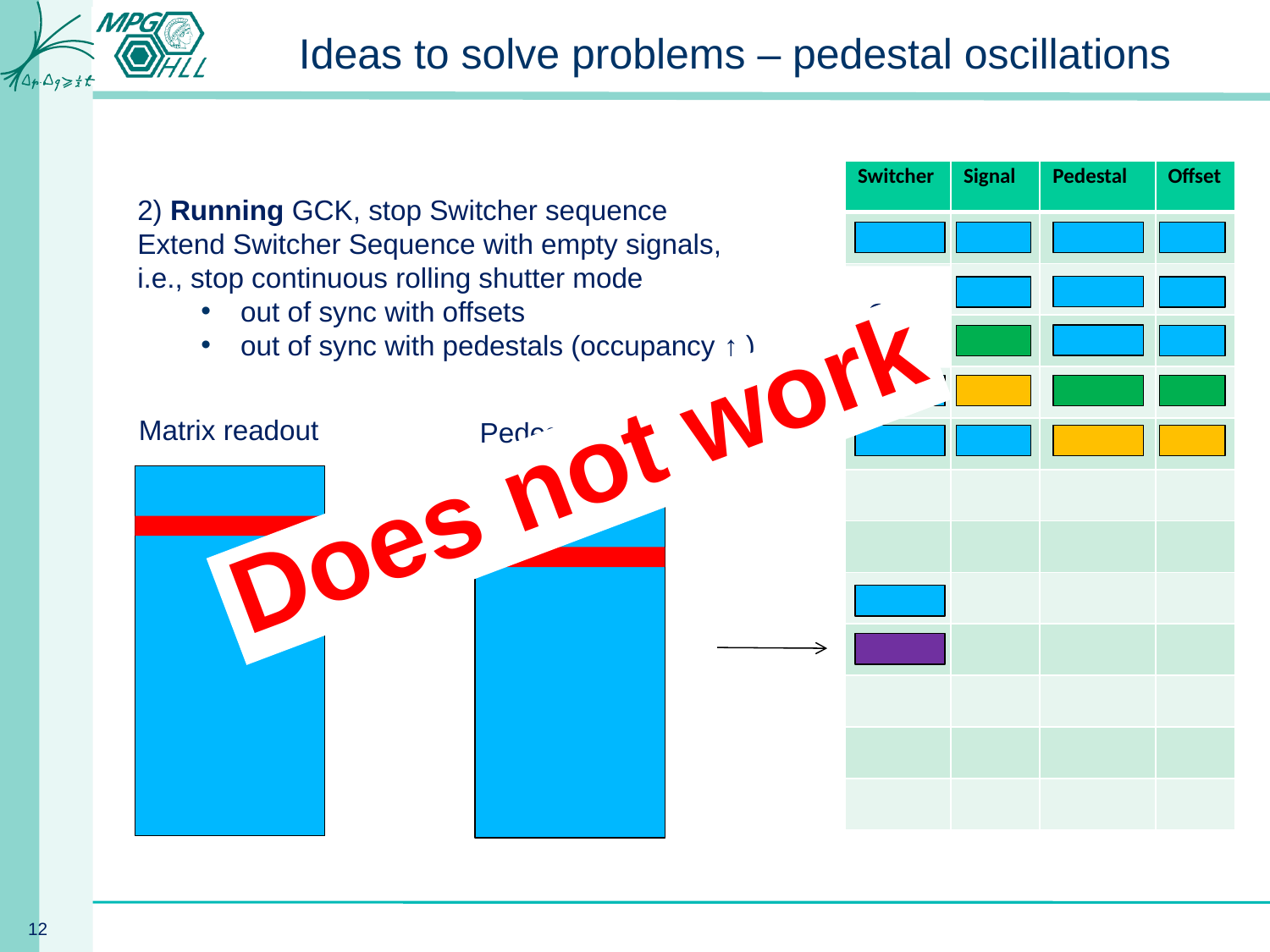

# Ideas to solve problems – pedestal oscillations
| Switcher | Signal | Pedestal | Offset |
| --- | --- | --- | --- |
|  |  |  |  |
|  |  |  |  |
|  |  |  |  |
|  |  |  |  |
|  |  |  |  |
|  |  |  |  |
|  |  |  |  |
|  |  |  |  |
|  |  |  |  |
|  |  |  |  |
|  |  |  |  |
|  |  |  |  |
2) Running GCK, stop Switcher sequence
Extend Switcher Sequence with empty signals, i.e., stop continuous rolling shutter mode
out of sync with offsets
out of sync with pedestals (occupancy ↑ )

GM

Matrix readout
Pedestals memory
Does not work